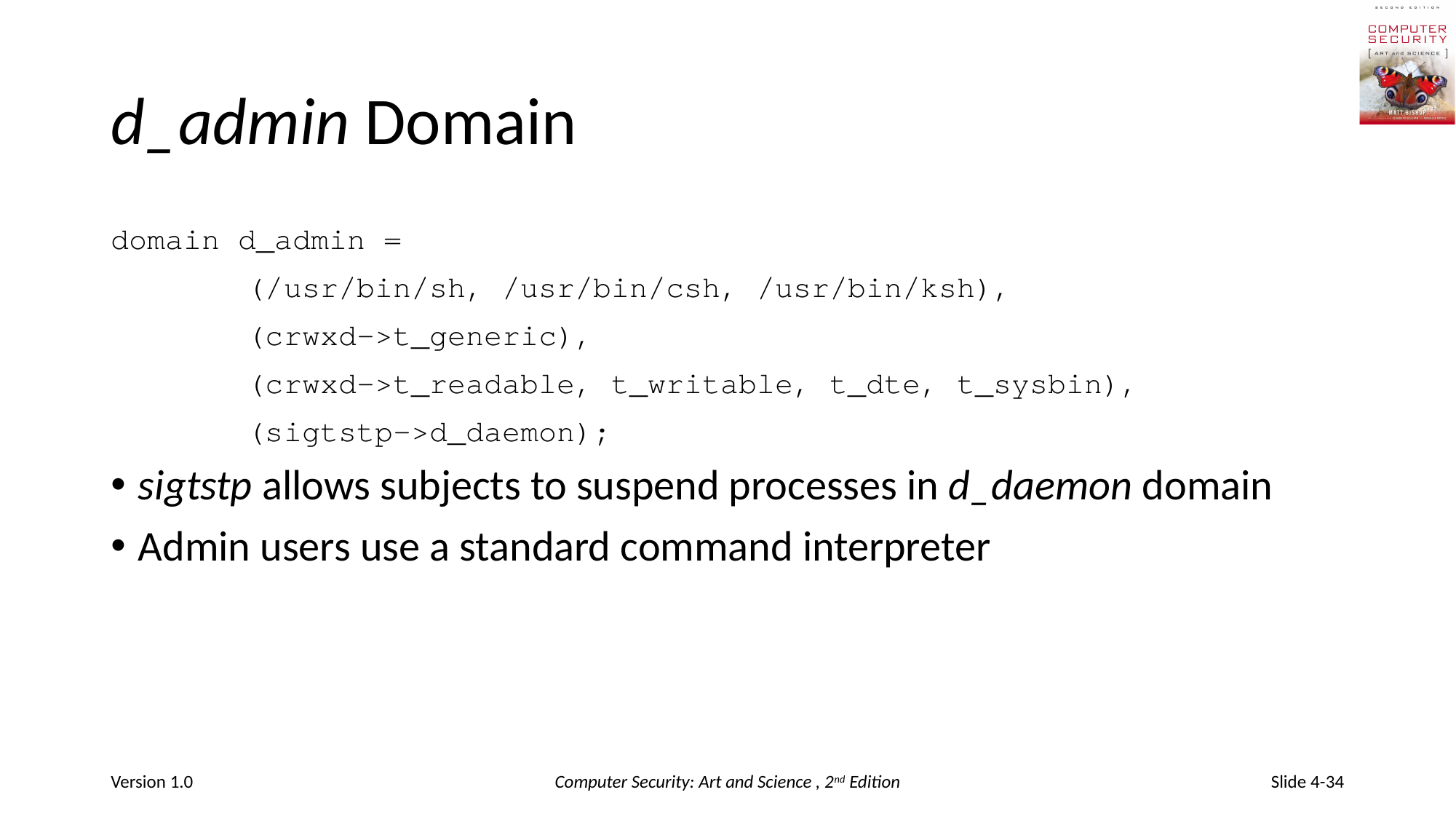

# d_admin Domain
domain d_admin =
		(/usr/bin/sh, /usr/bin/csh, /usr/bin/ksh),
		(crwxd->t_generic),
		(crwxd->t_readable, t_writable, t_dte, t_sysbin),
		(sigtstp->d_daemon);
sigtstp allows subjects to suspend processes in d_daemon domain
Admin users use a standard command interpreter
Version 1.0
Computer Security: Art and Science , 2nd Edition
Slide 4-34